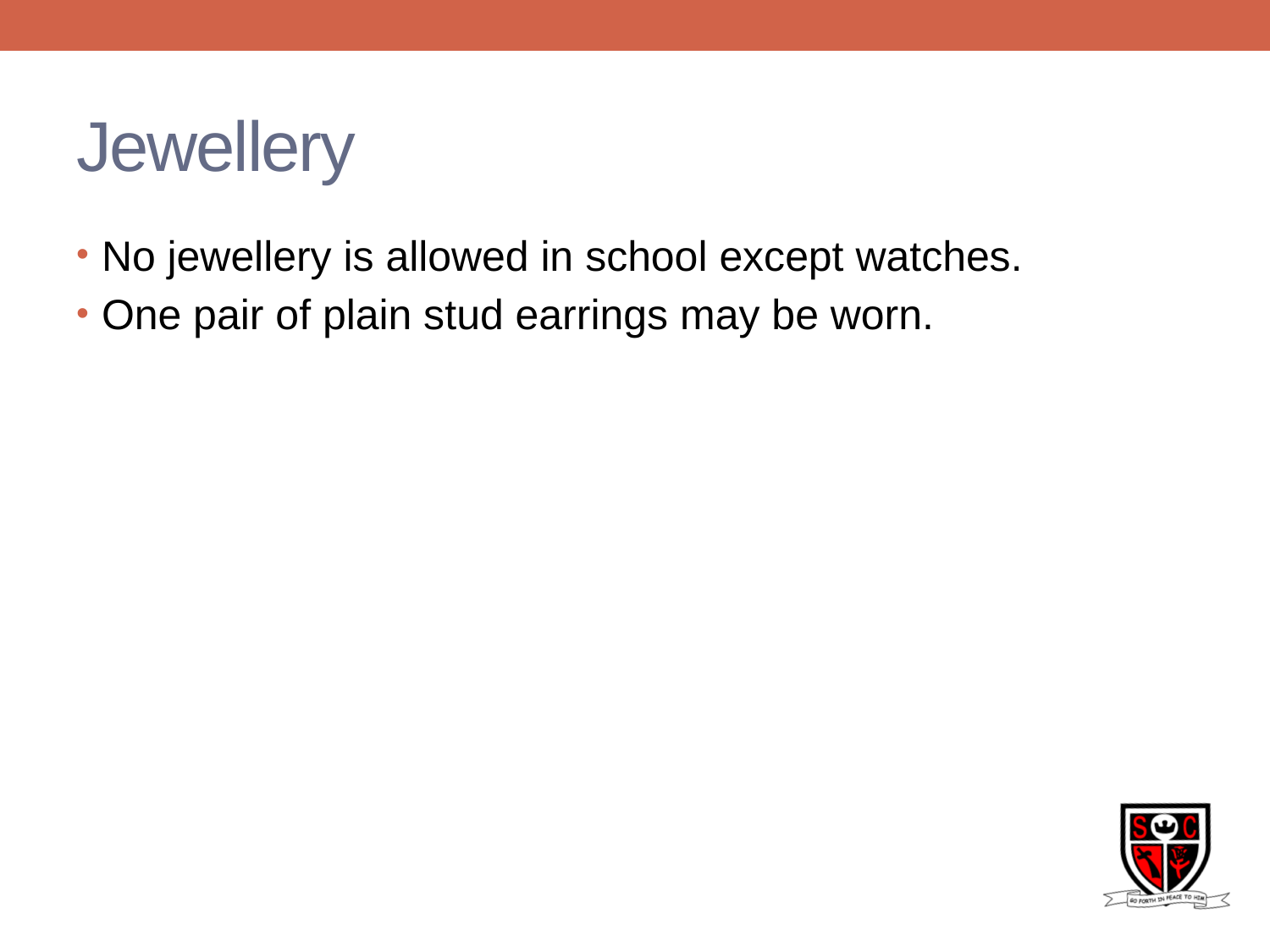

# Jewellery
No jewellery is allowed in school except watches.
One pair of plain stud earrings may be worn.